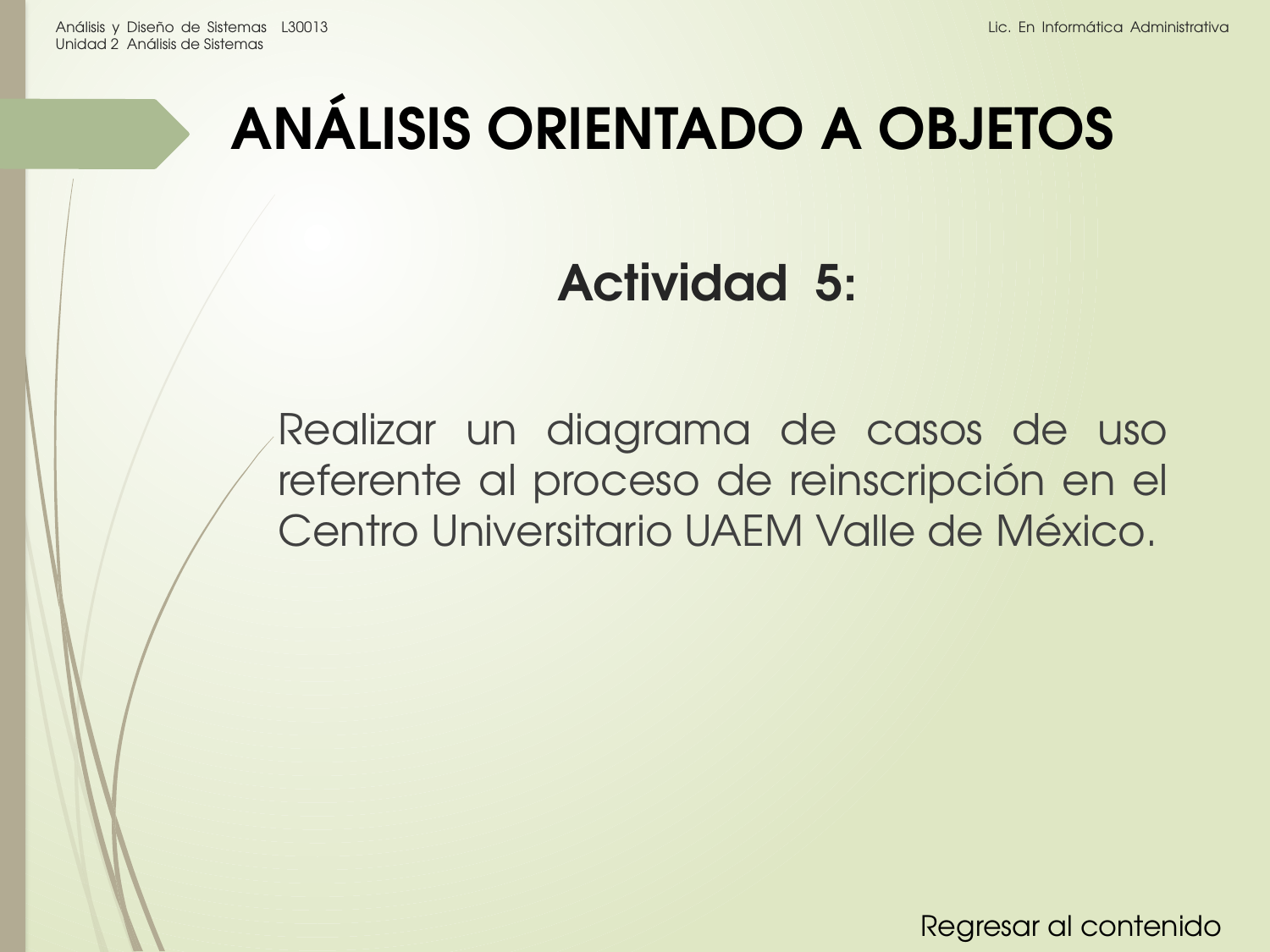

# Análisis y Diseño de Sistemas  L30013                                                                                                Lic. En Informática Administrativa Unidad 2  Análisis de Sistemas
 ANÁLISIS ORIENTADO A OBJETOS
Actividad  5:
Realizar un diagrama de casos de uso referente al proceso de reinscripción en el Centro Universitario UAEM Valle de México.
Regresar al contenido